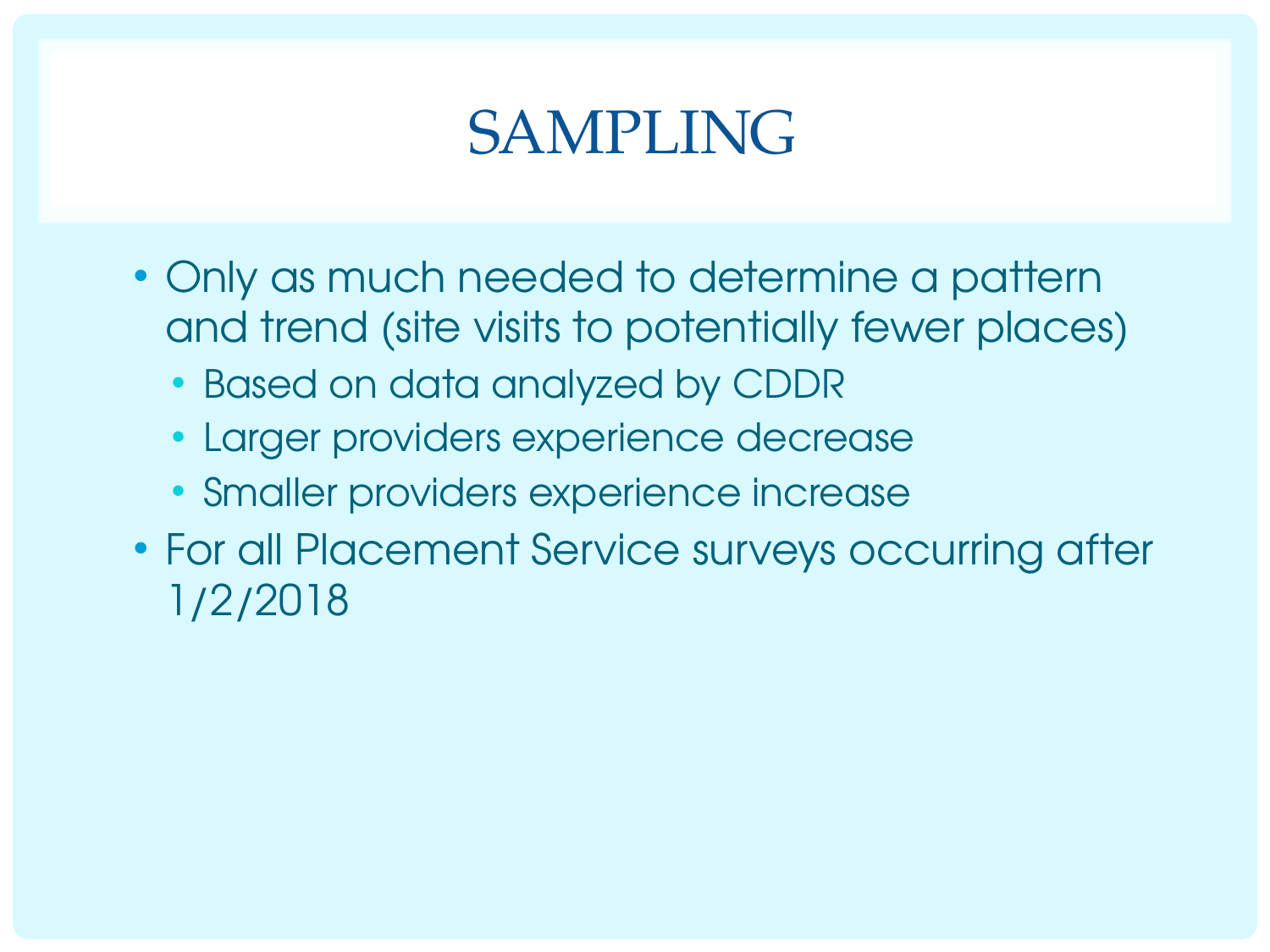

# sampling
Only as much needed to determine a pattern and trend (site visits to potentially fewer places)
Based on data analyzed by CDDR
Larger providers experience decrease
Smaller providers experience increase
For all Placement Service surveys occurring after 1/2/2018